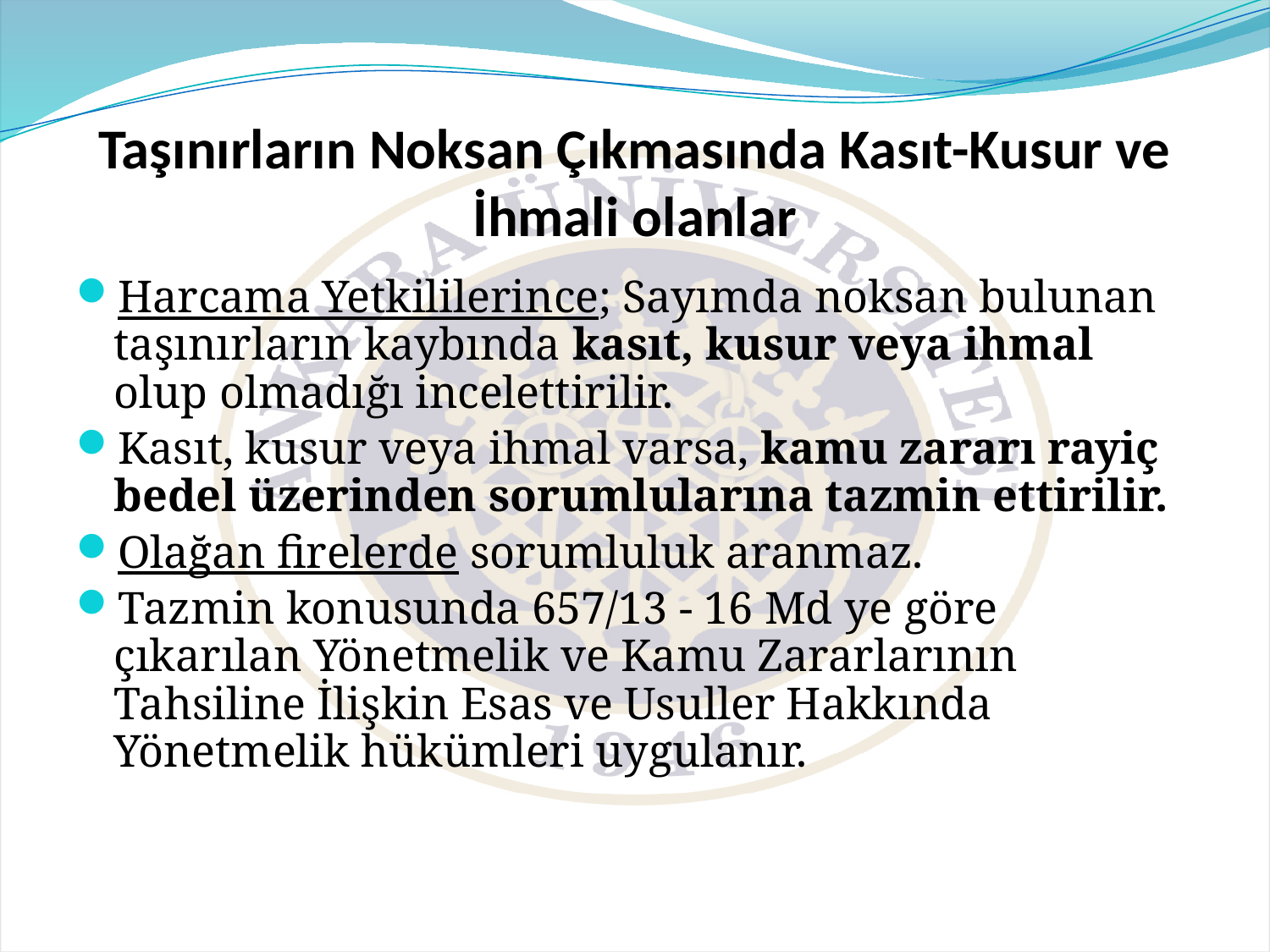

# Taşınırların Noksan Çıkmasında Kasıt-Kusur ve İhmali olanlar
Harcama Yetkililerince; Sayımda noksan bulunan taşınırların kaybında kasıt, kusur veya ihmal olup olmadığı incelettirilir.
Kasıt, kusur veya ihmal varsa, kamu zararı rayiç bedel üzerinden sorumlularına tazmin ettirilir.
Olağan firelerde sorumluluk aranmaz.
Tazmin konusunda 657/13 - 16 Md ye göre çıkarılan Yönetmelik ve Kamu Zararlarının Tahsiline İlişkin Esas ve Usuller Hakkında Yönetmelik hükümleri uygulanır.